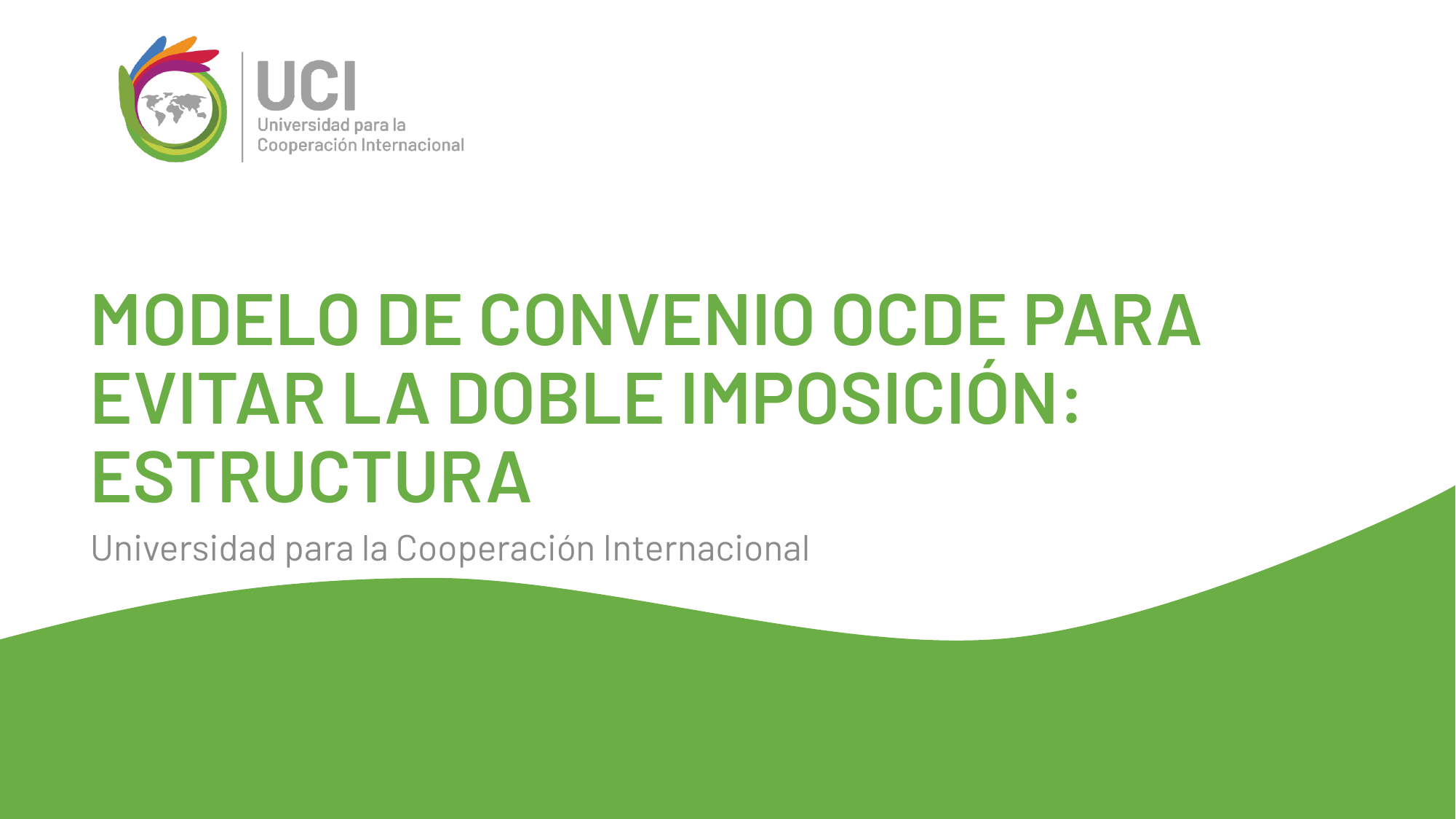

# MODELO DE CONVENIO OCDE PARA EVITAR LA DOBLE IMPOSICIÓN: ESTRUCTURA
Universidad para la Cooperación Internacional